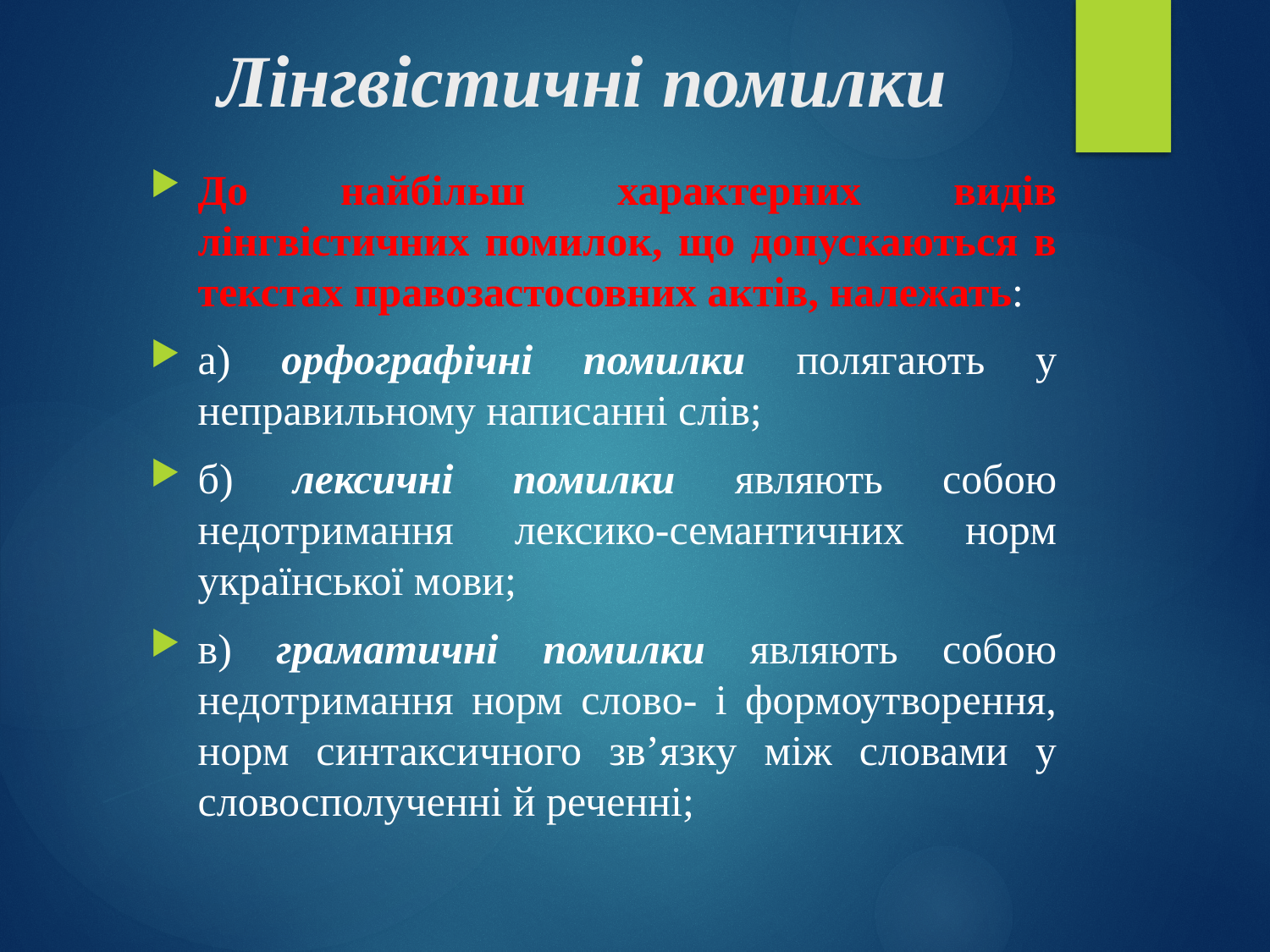

# Лінгвістичні помилки
До найбільш характерних видів лінгвістичних помилок, що допускаються в текстах правозастосовних актів, належать:
а) орфографічні помилки полягають у неправильному написанні слів;
б) лексичні помилки являють собою недотримання лексико-семантичних норм української мови;
в) граматичні помилки являють собою недотримання норм слово- і формоутворення, норм синтаксичного зв’язку між словами у словосполученні й реченні;